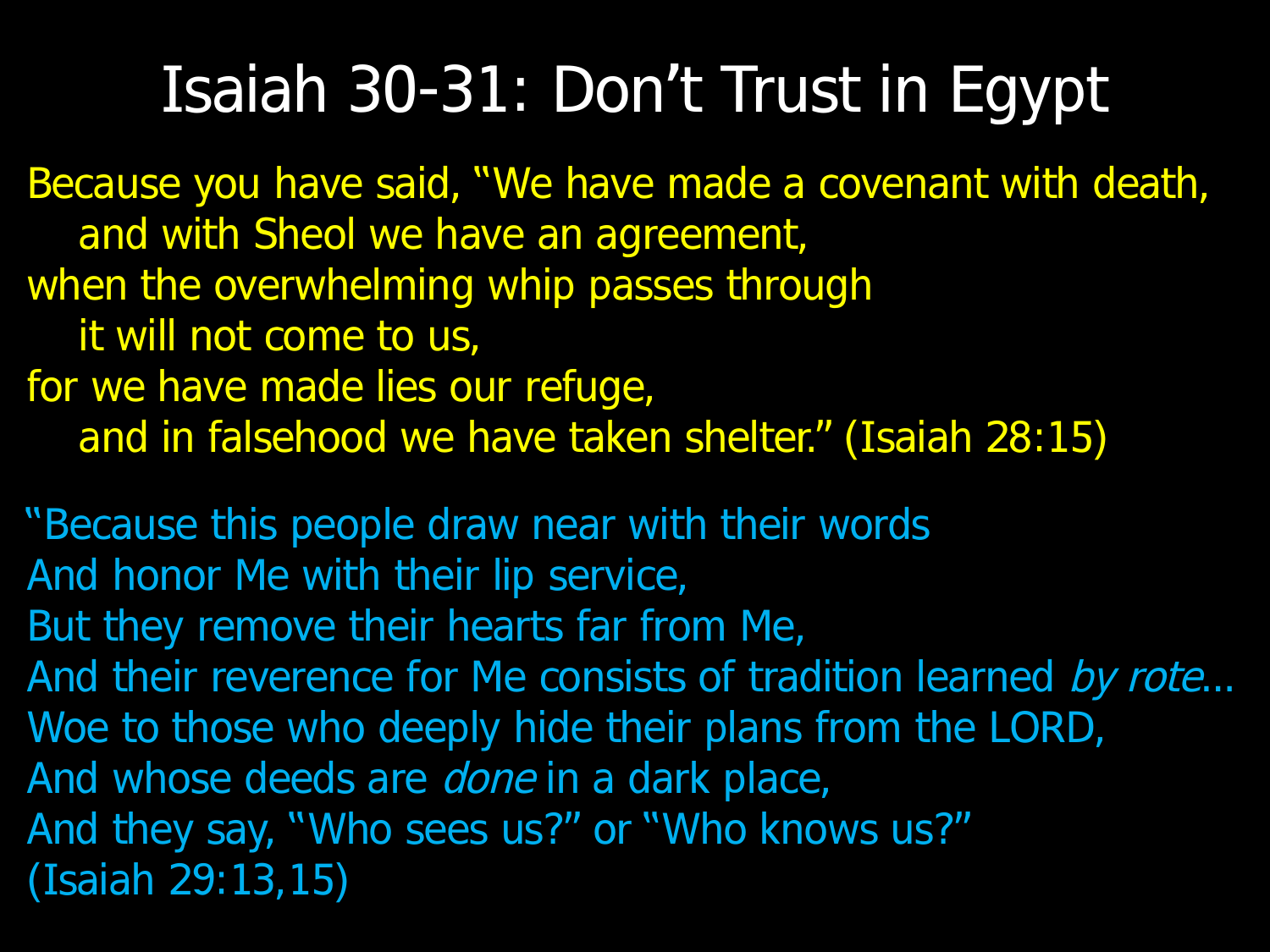

# Isaiah 30-31: Don’t Trust in Egypt
Because you have said, “We have made a covenant with death,
    and with Sheol we have an agreement,
when the overwhelming whip passes through
    it will not come to us,
for we have made lies our refuge,
    and in falsehood we have taken shelter.” (Isaiah 28:15)
“Because this people draw near with their words
And honor Me with their lip service,
But they remove their hearts far from Me,
And their reverence for Me consists of tradition learned by rote…
Woe to those who deeply hide their plans from the Lord,
And whose deeds are done in a dark place,
And they say, “Who sees us?” or “Who knows us?”
(Isaiah 29:13,15)